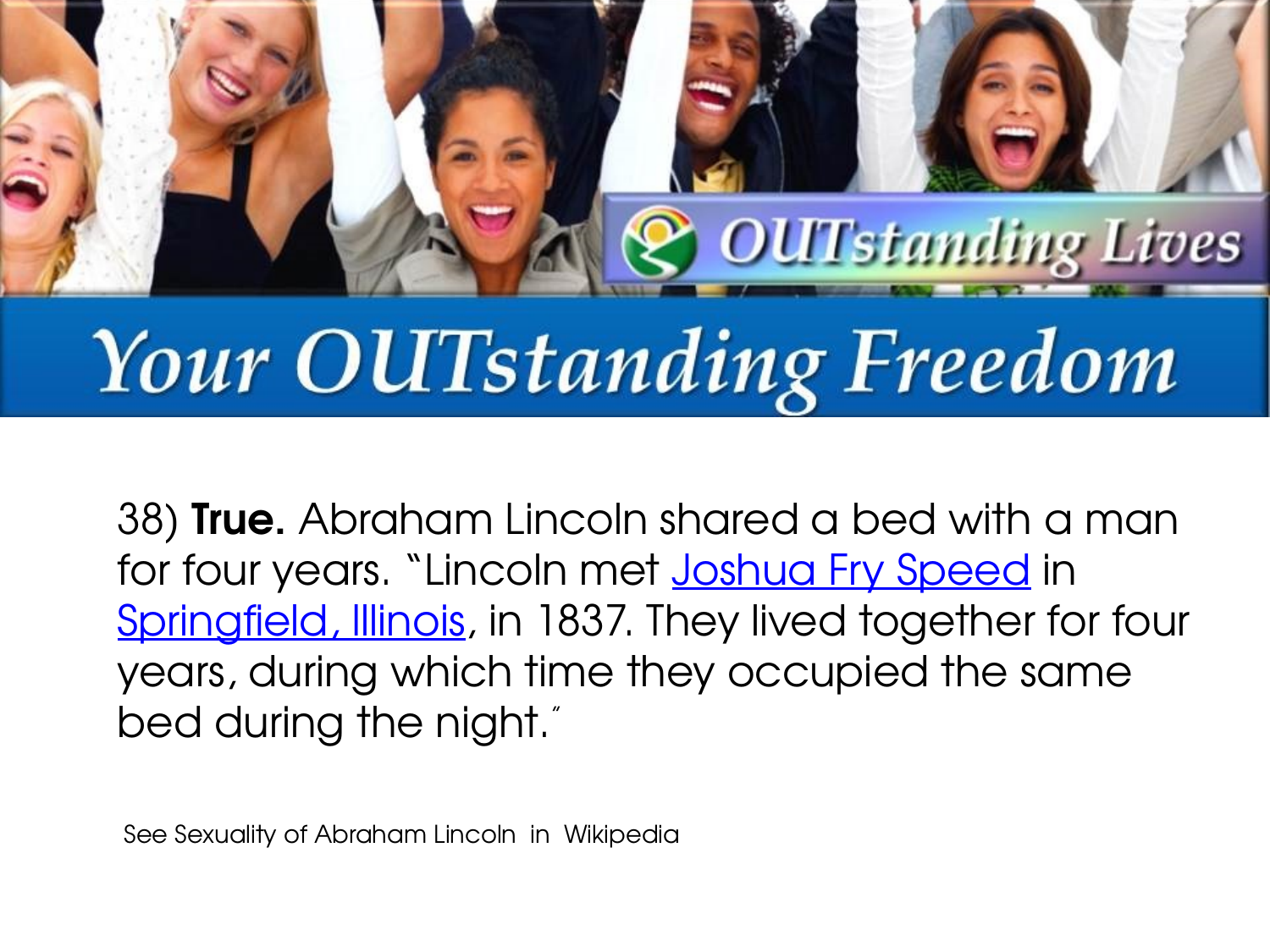

38) True. Abraham Lincoln shared a bed with a man  for four years. “Lincoln met Joshua Fry Speed in Springfield, Illinois, in 1837. They lived together for four years, during which time they occupied the same bed during the night.”

 See Sexuality of Abraham Lincoln  in  Wikipedia